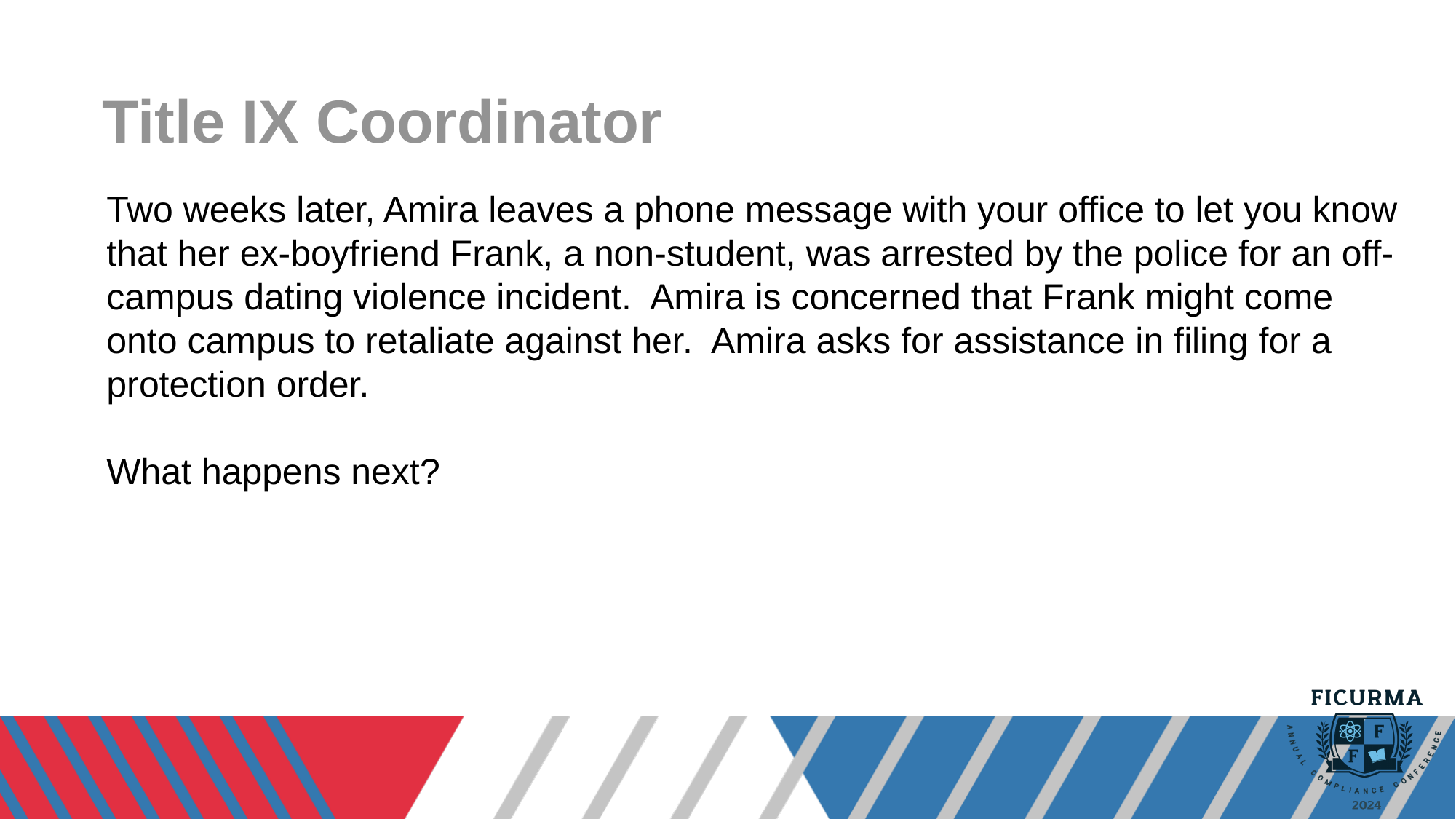

# Title IX Coordinator
Two weeks later, Amira leaves a phone message with your office to let you know that her ex-boyfriend Frank, a non-student, was arrested by the police for an off-campus dating violence incident.  Amira is concerned that Frank might come onto campus to retaliate against her.  Amira asks for assistance in filing for a protection order.

What happens next?